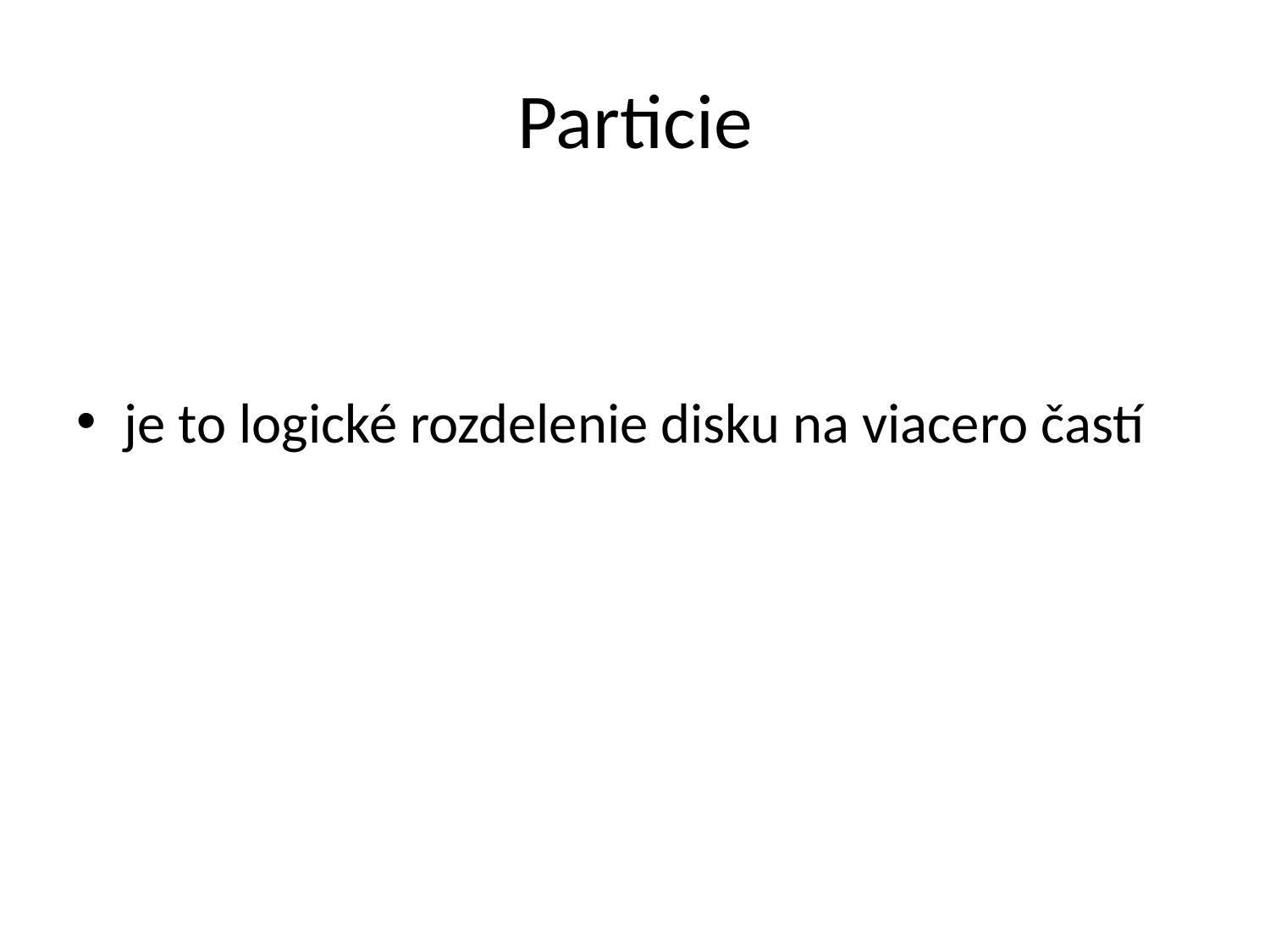

# Particie

je to logické rozdelenie disku na viacero častí